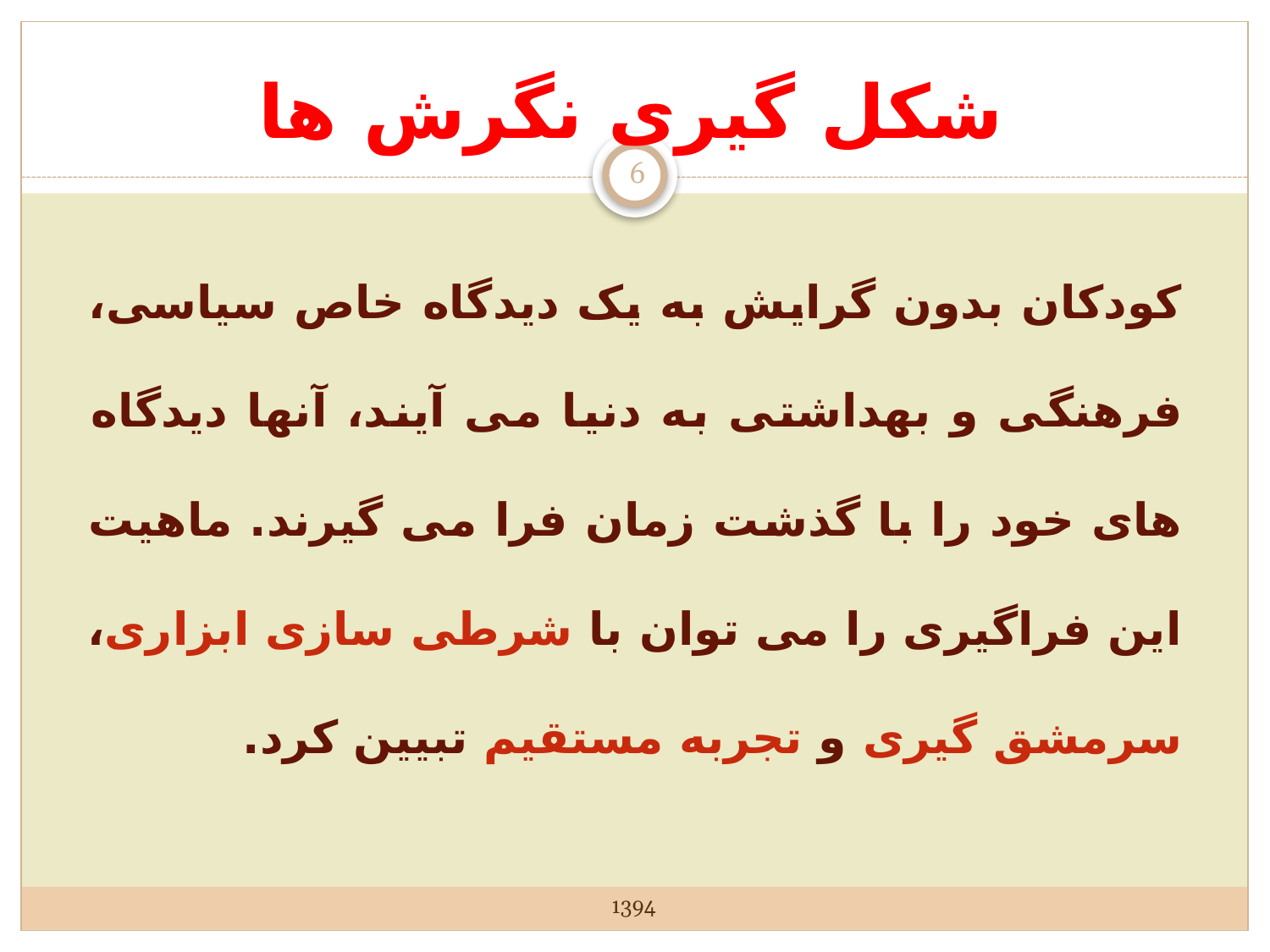

# شکل گیری نگرش ها
6
کودکان بدون گرایش به یک دیدگاه خاص سیاسی، فرهنگی و بهداشتی به دنیا می آیند، آنها دیدگاه های خود را با گذشت زمان فرا می گیرند. ماهیت این فراگیری را می توان با شرطی سازی ابزاری، سرمشق گیری و تجربه مستقیم تبیین کرد.
1394